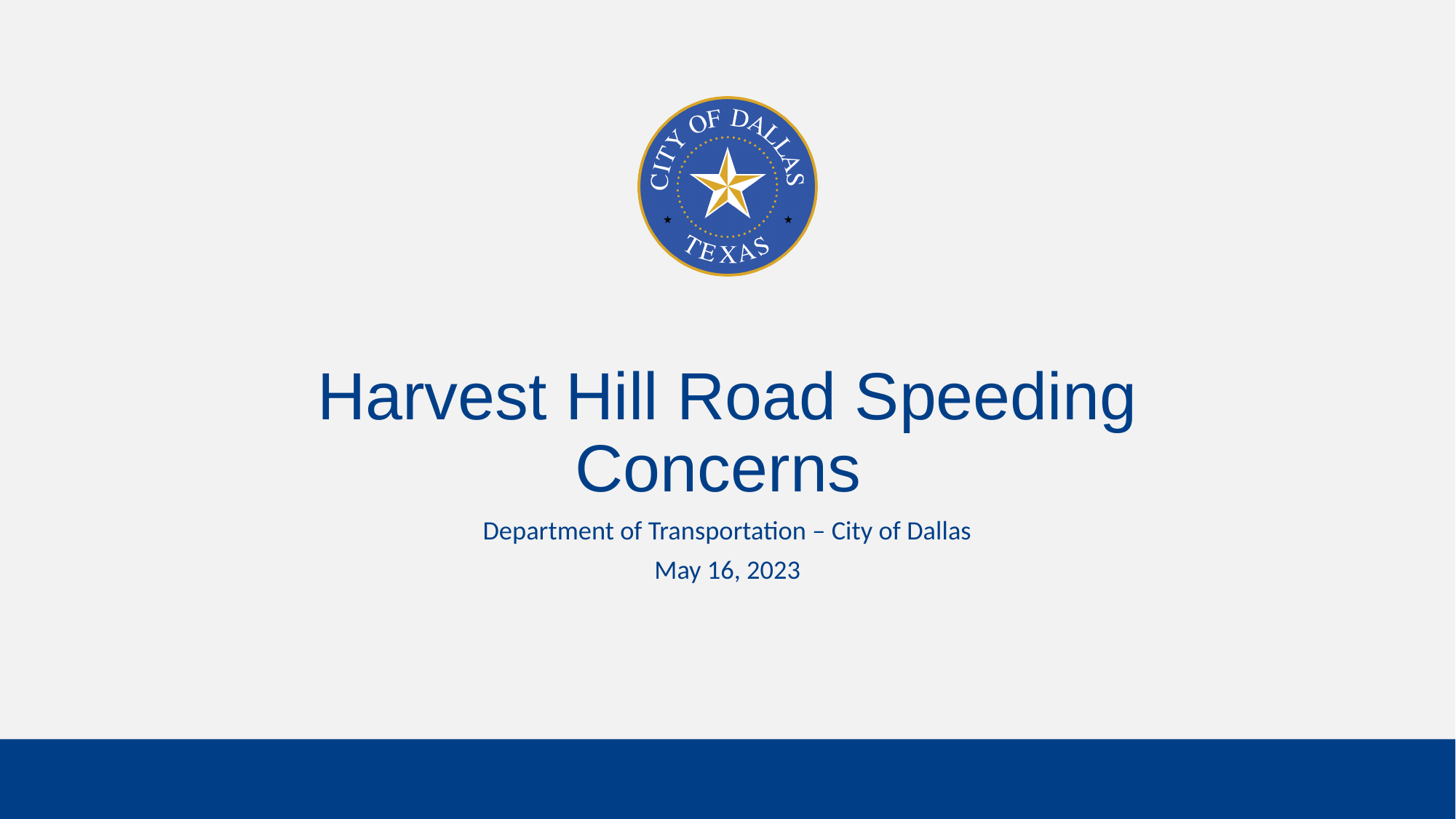

# Harvest Hill Road Speeding Concerns
Department of Transportation – City of Dallas
May 16, 2023